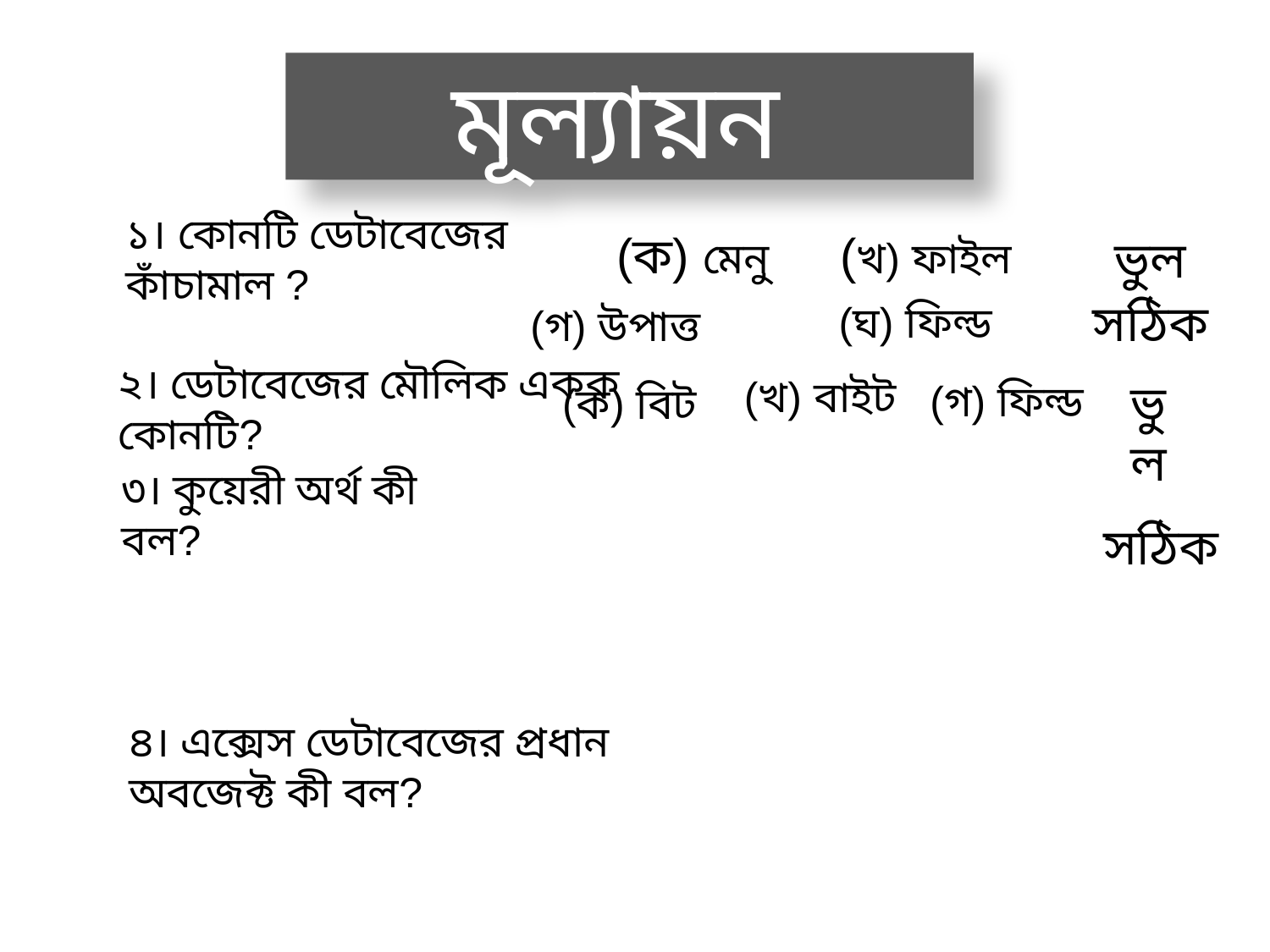

মূল্যায়ন
(ক) মেনু
(খ) ফাইল
১। কোনটি ডেটাবেজের কাঁচামাল ?
  ভুল
 (গ) উপাত্ত
(ঘ) ফিল্ড
  সঠিক
২। ডেটাবেজের মৌলিক একক কোনটি?
(খ) বাইট
 (গ) ফিল্ড
(ক) বিট
  ভুল
৩। কুয়েরী অর্থ কী বল?
  সঠিক
৪। এক্সেস ডেটাবেজের প্রধান অবজেক্ট কী বল?